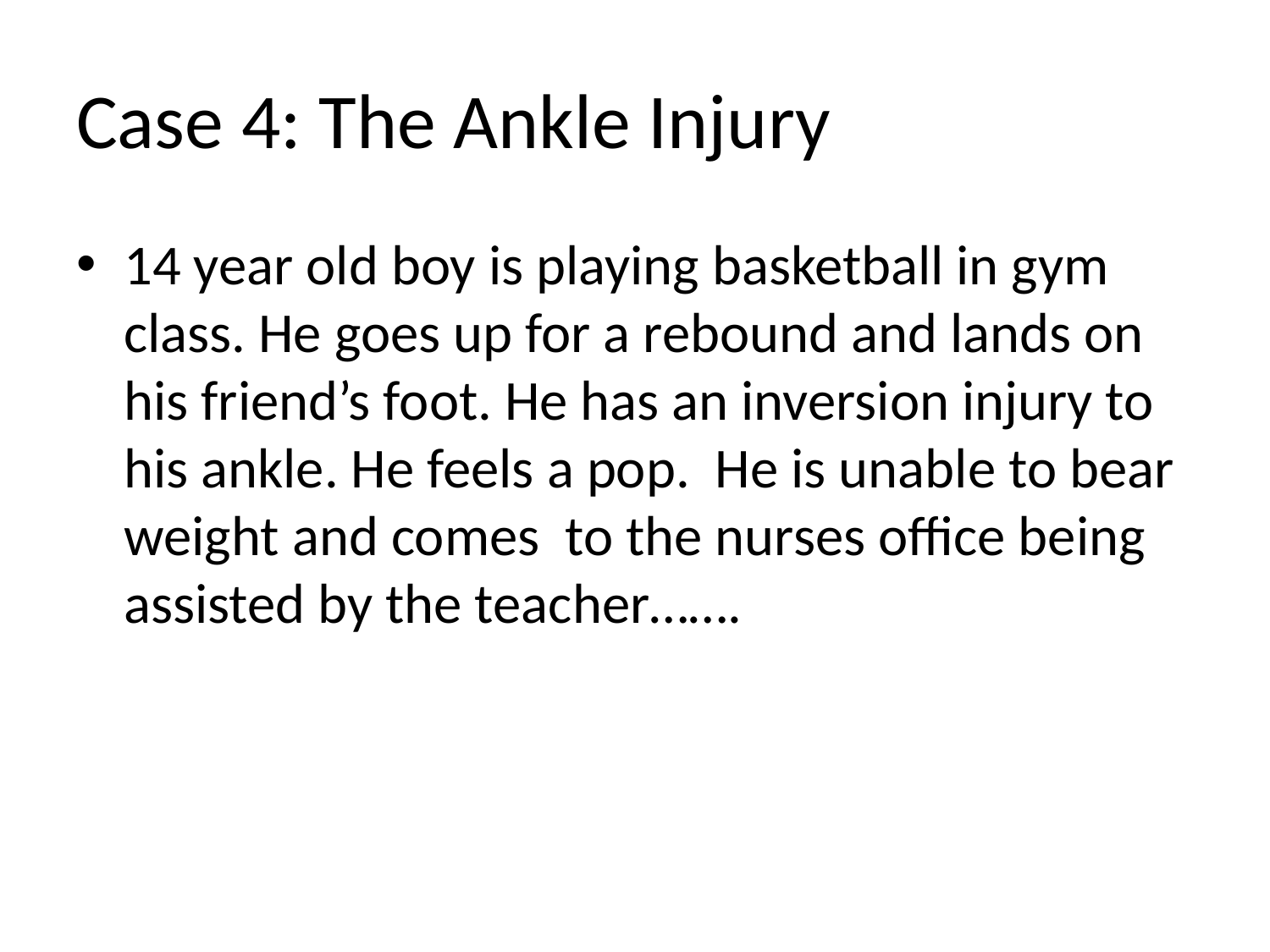

# Case 4: The Ankle Injury
14 year old boy is playing basketball in gym class. He goes up for a rebound and lands on his friend’s foot. He has an inversion injury to his ankle. He feels a pop.  He is unable to bear weight and comes  to the nurses office being assisted by the teacher…….